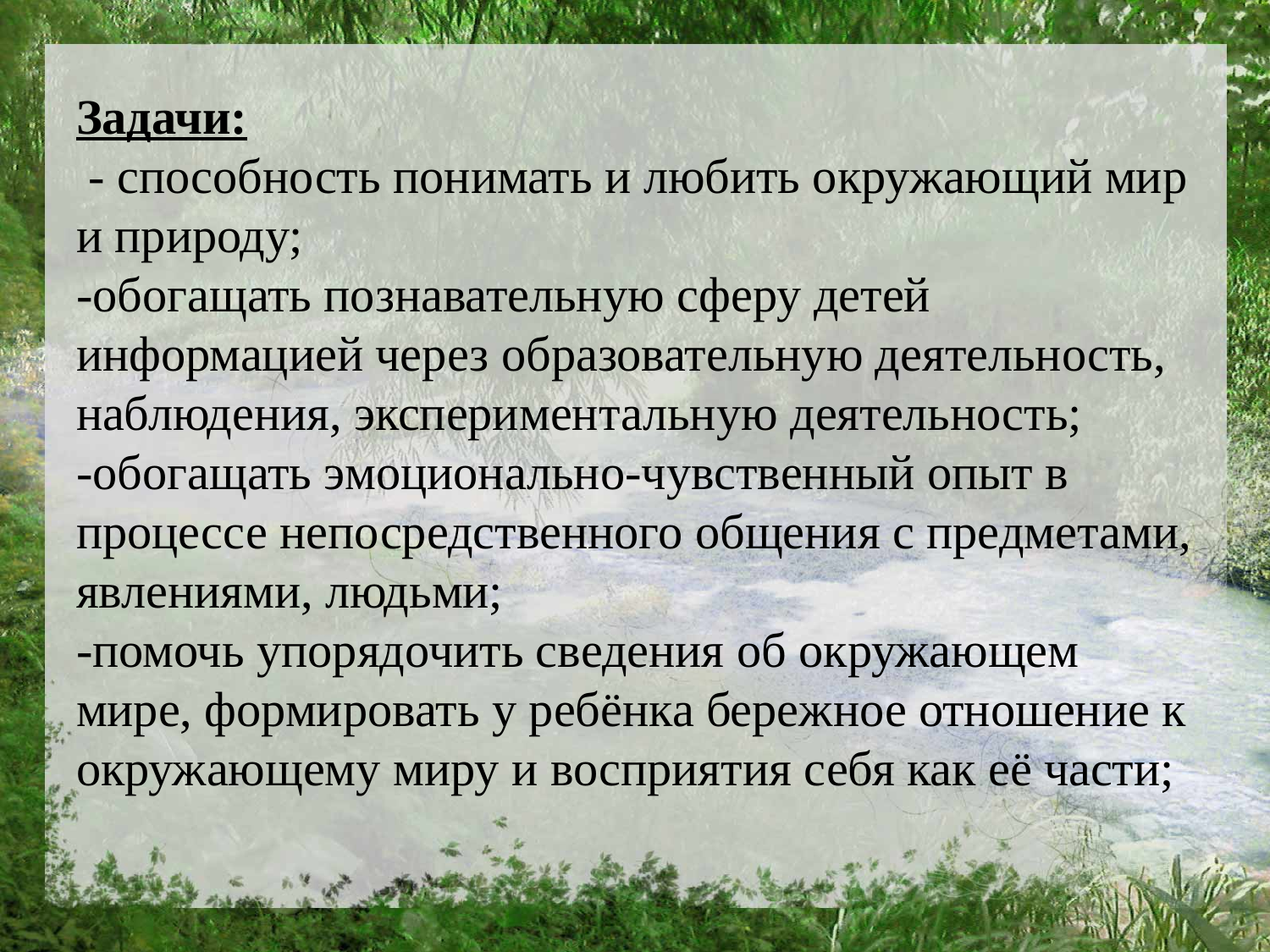

# Задачи: - способность понимать и любить окружающий мир и природу; -обогащать познавательную сферу детей информацией через образовательную деятельность, наблюдения, экспериментальную деятельность; -обогащать эмоционально-чувственный опыт в процессе непосредственного общения с предметами, явлениями, людьми; -помочь упорядочить сведения об окружающем мире, формировать у ребёнка бережное отношение к окружающему миру и восприятия себя как её части;